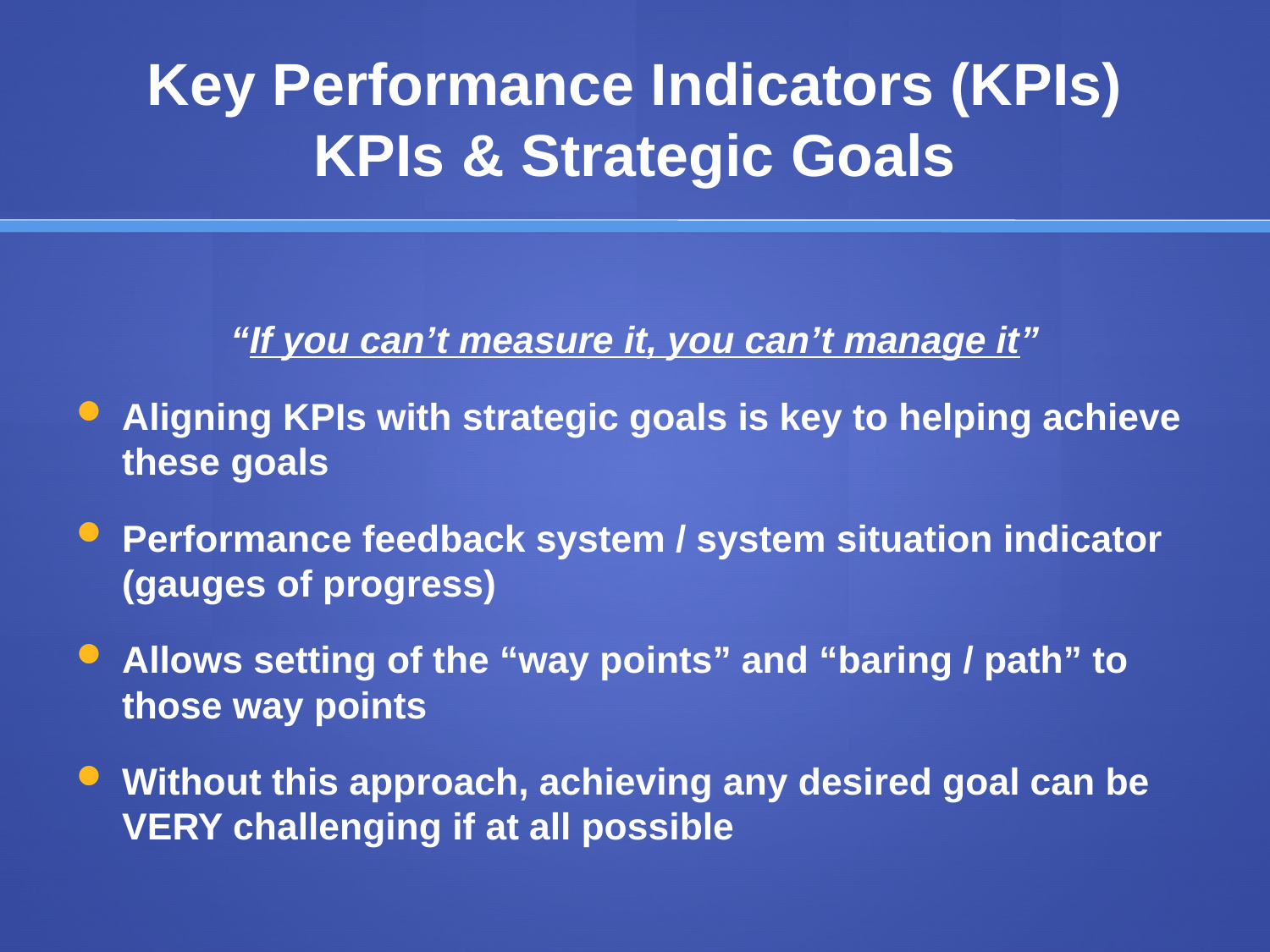

# Key Performance Indicators (KPIs) KPIs & Strategic Goals
“If you can’t measure it, you can’t manage it”
Aligning KPIs with strategic goals is key to helping achieve these goals
Performance feedback system / system situation indicator (gauges of progress)
Allows setting of the “way points” and “baring / path” to those way points
Without this approach, achieving any desired goal can be VERY challenging if at all possible